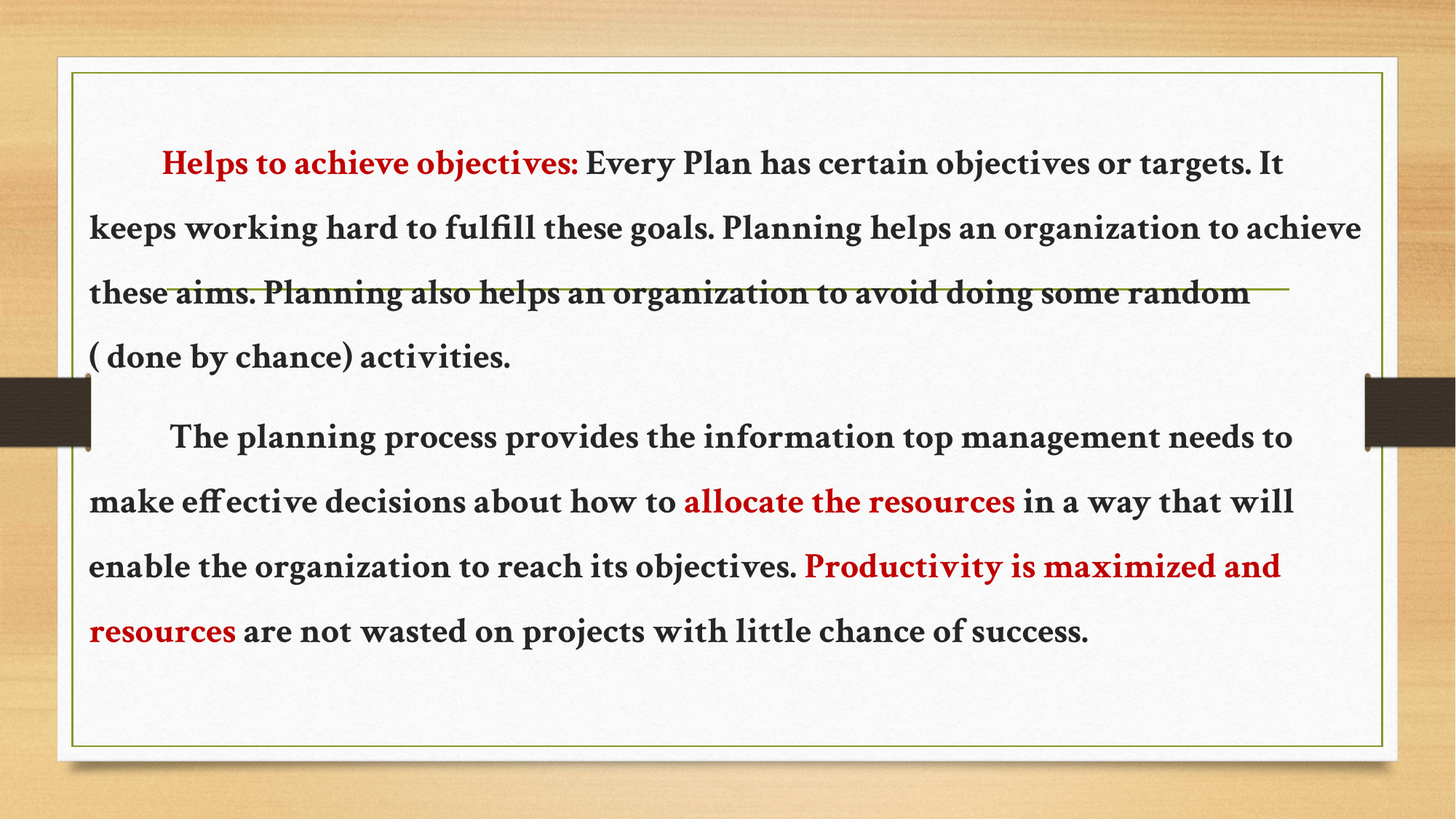

Helps to achieve objectives: Every Plan has certain objectives or targets. It keeps working hard to fulfill these goals. Planning helps an organization to achieve these aims. Planning also helps an organization to avoid doing some random          ( done by chance) activities.
           The planning process provides the information top management needs to make effective decisions about how to allocate the resources in a way that will enable the organization to reach its objectives. Productivity is maximized and resources are not wasted on projects with little chance of success.